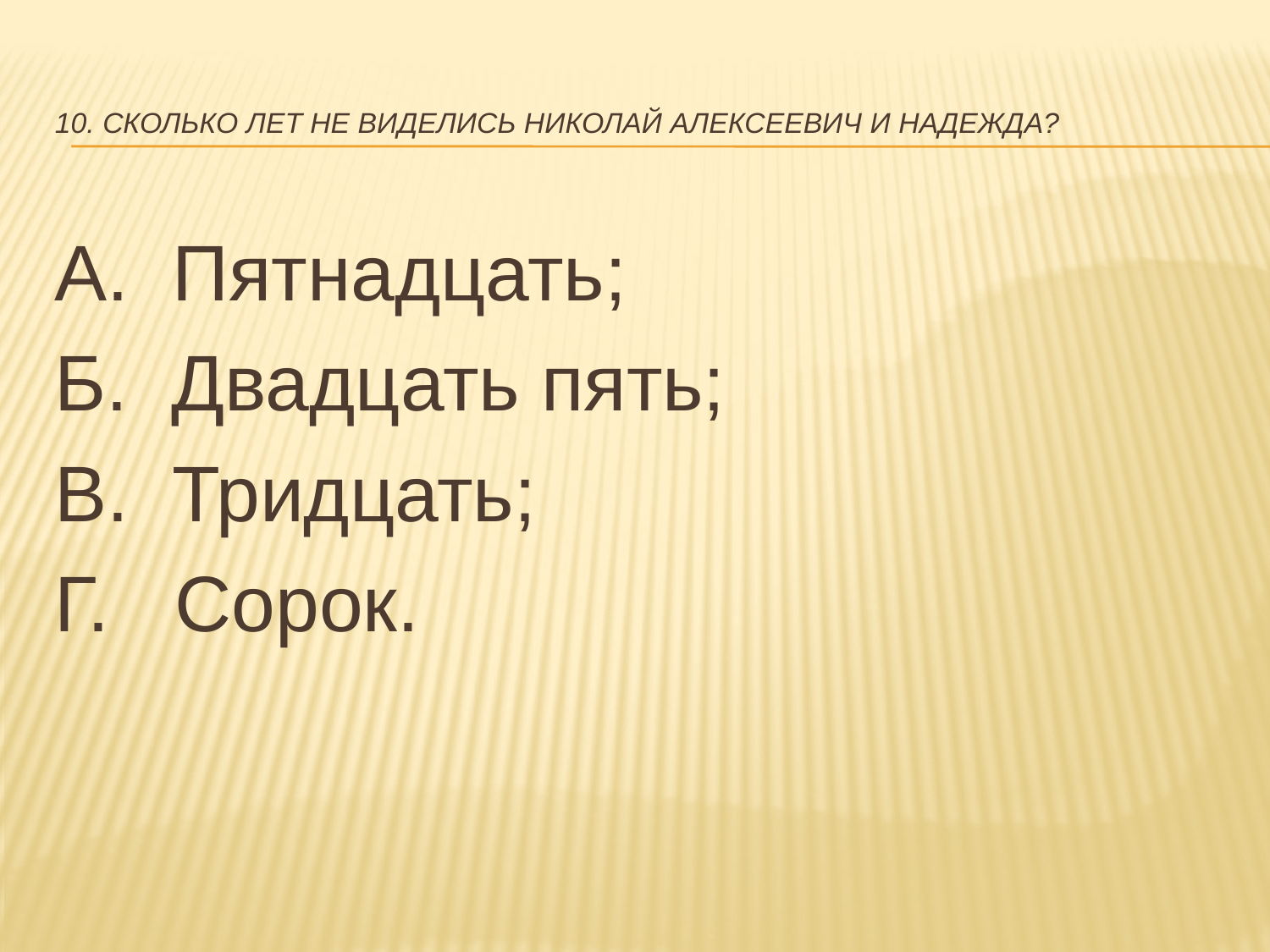

# 10. Сколько лет не виделись Николай Алексеевич и Надежда?
А.  Пятнадцать;
Б.  Двадцать пять;
В.  Тридцать;
Г.   Сорок.